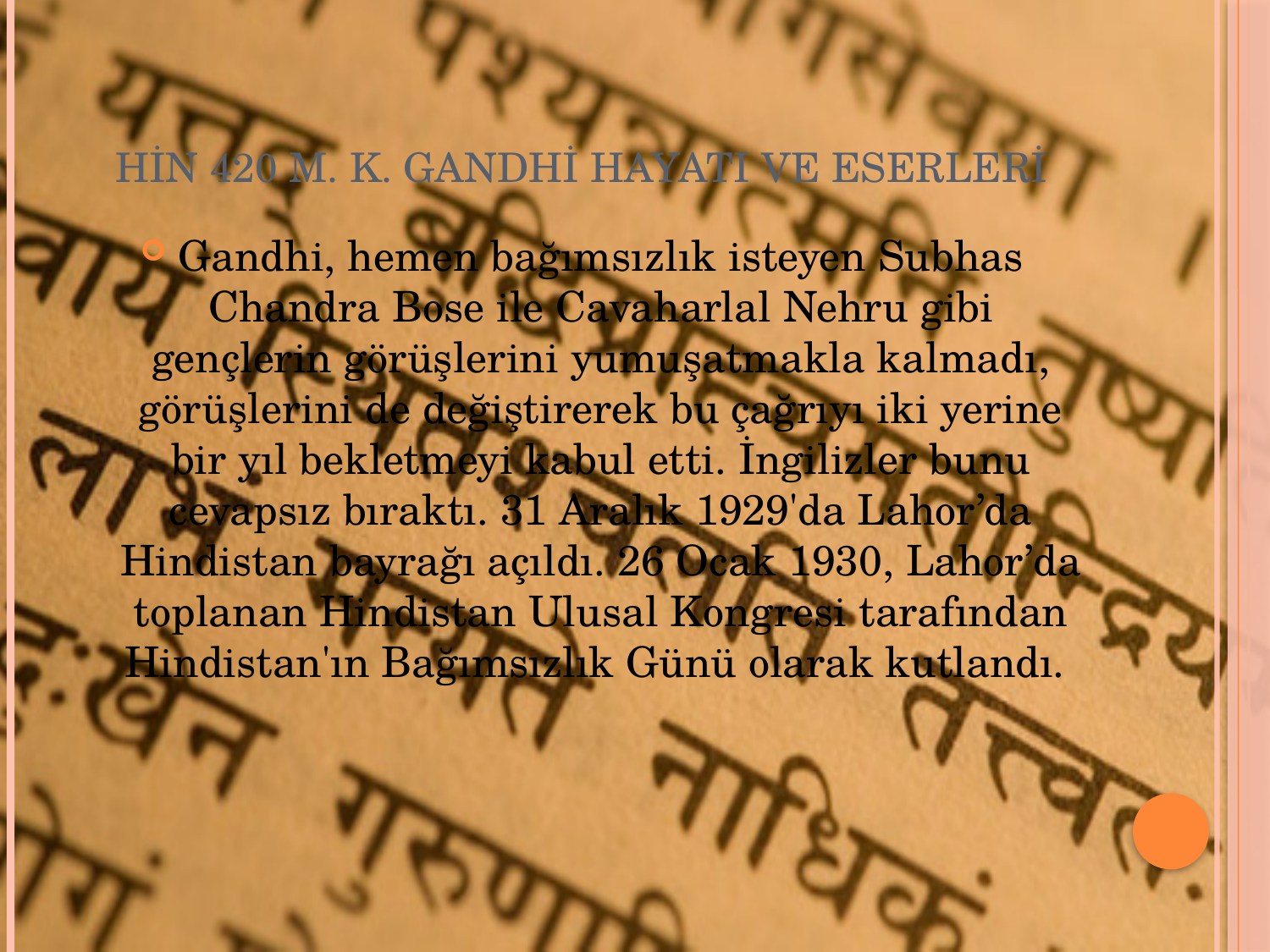

# HİN 420 M. K. GANDHİ HAYATI VE ESERLERİ
Gandhi, hemen bağımsızlık isteyen Subhas Chandra Bose ile Cavaharlal Nehru gibi gençlerin görüşlerini yumuşatmakla kalmadı, görüşlerini de değiştirerek bu çağrıyı iki yerine bir yıl bekletmeyi kabul etti. İngilizler bunu cevapsız bıraktı. 31 Aralık 1929'da Lahor’da Hindistan bayrağı açıldı. 26 Ocak 1930, Lahor’da toplanan Hindistan Ulusal Kongresi tarafından Hindistan'ın Bağımsızlık Günü olarak kutlandı.